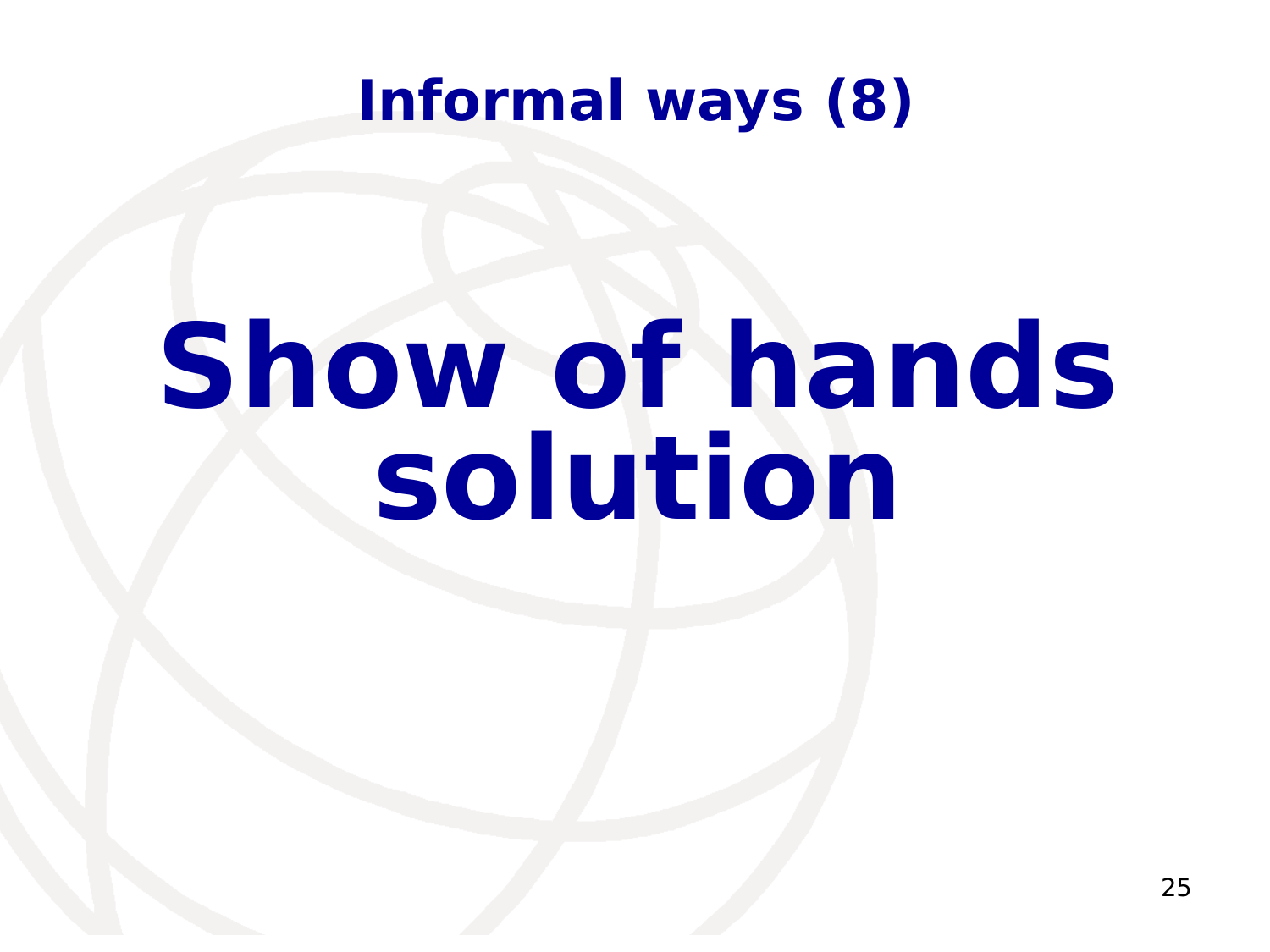

# Informal ways (8)
Show of hands solution
25